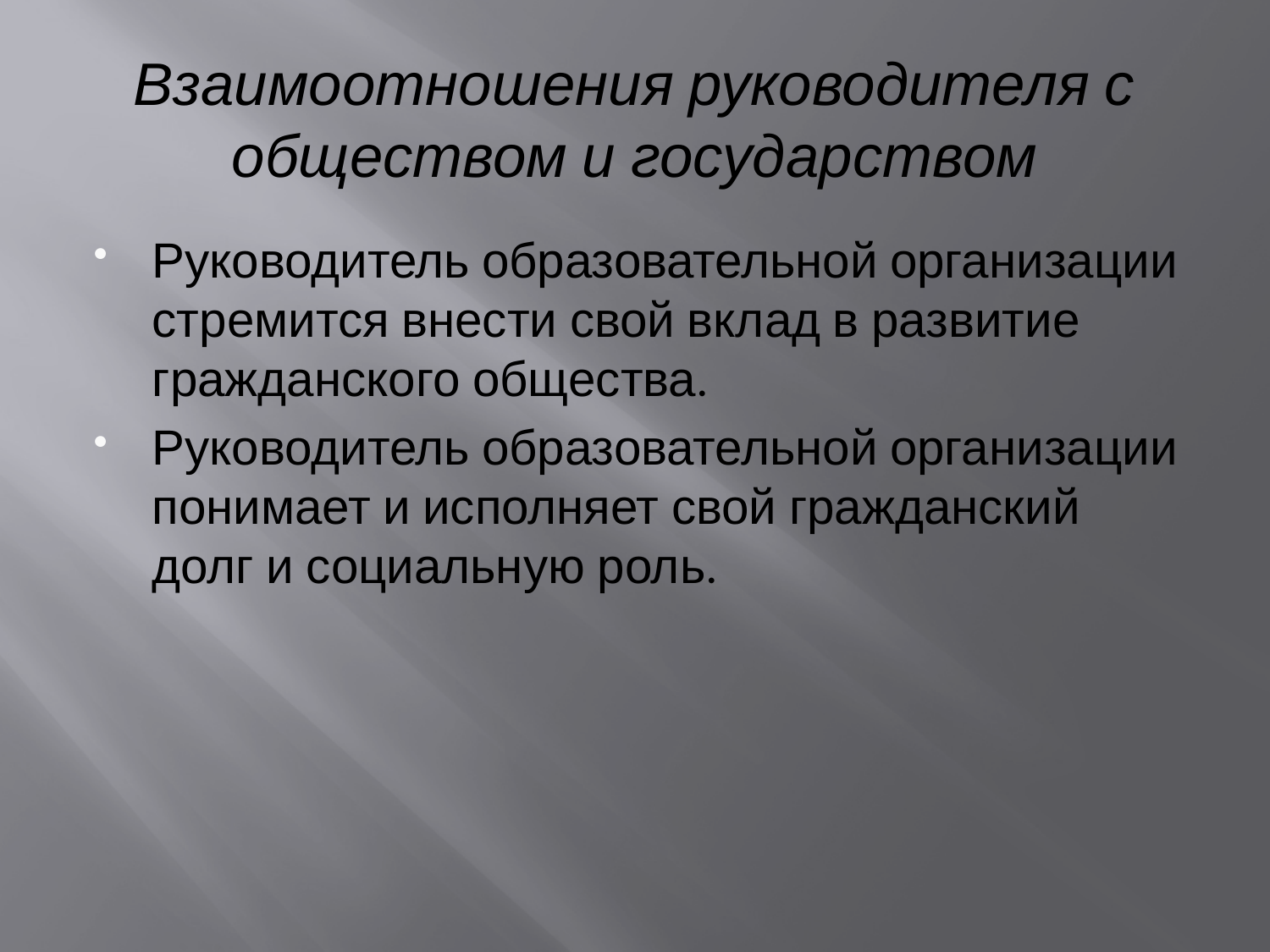

# Взаимоотношения руководителя с обществом и государством
Руководитель образовательной организации стремится внести свой вклад в развитие гражданского общества.
Руководитель образовательной организации понимает и исполняет свой гражданский долг и социальную роль.